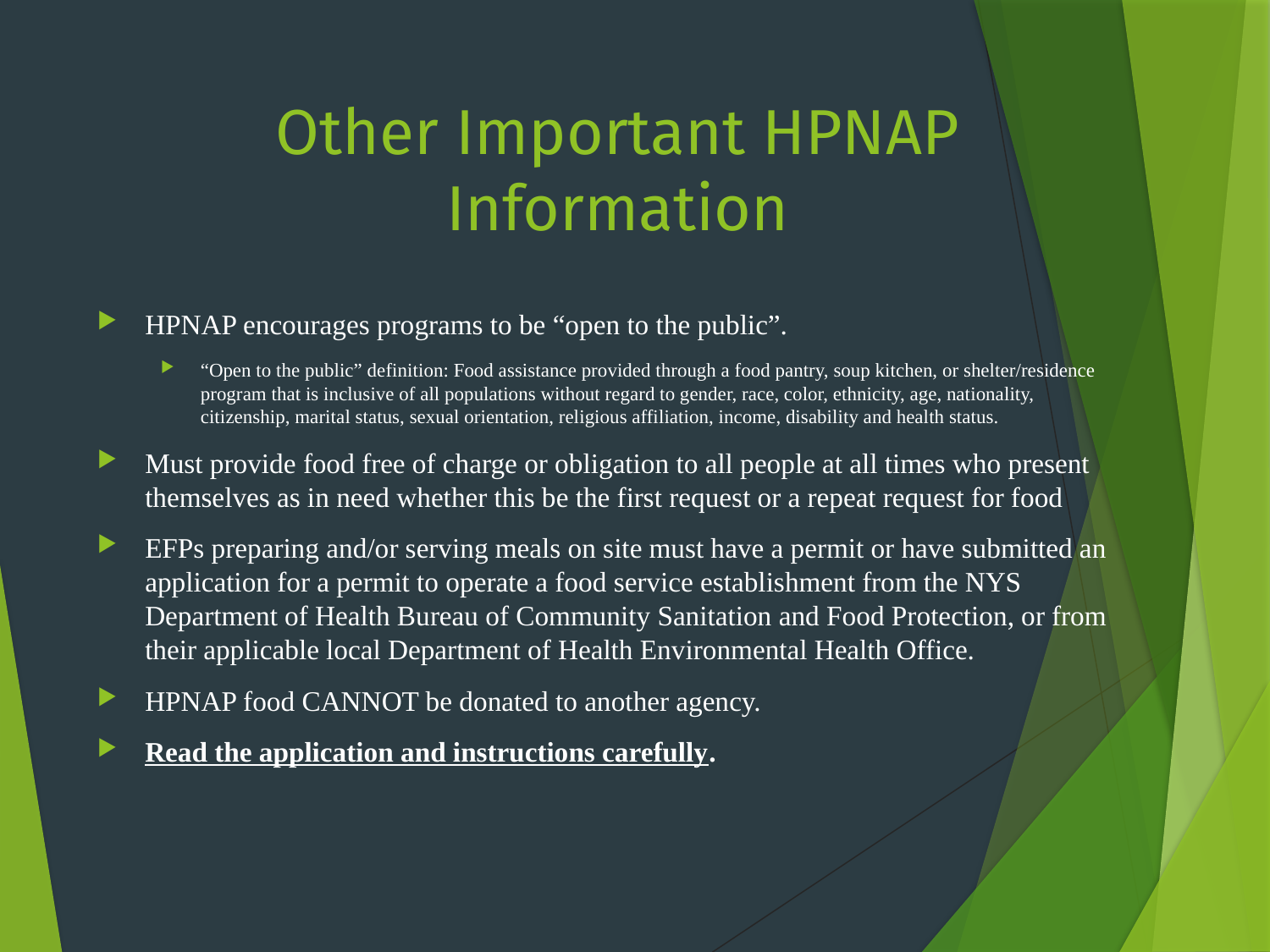

# Other Important HPNAP Information
HPNAP encourages programs to be “open to the public”.
“Open to the public” definition: Food assistance provided through a food pantry, soup kitchen, or shelter/residence program that is inclusive of all populations without regard to gender, race, color, ethnicity, age, nationality, citizenship, marital status, sexual orientation, religious affiliation, income, disability and health status.
Must provide food free of charge or obligation to all people at all times who present themselves as in need whether this be the first request or a repeat request for food
EFPs preparing and/or serving meals on site must have a permit or have submitted an application for a permit to operate a food service establishment from the NYS Department of Health Bureau of Community Sanitation and Food Protection, or from their applicable local Department of Health Environmental Health Office.
HPNAP food CANNOT be donated to another agency.
Read the application and instructions carefully.